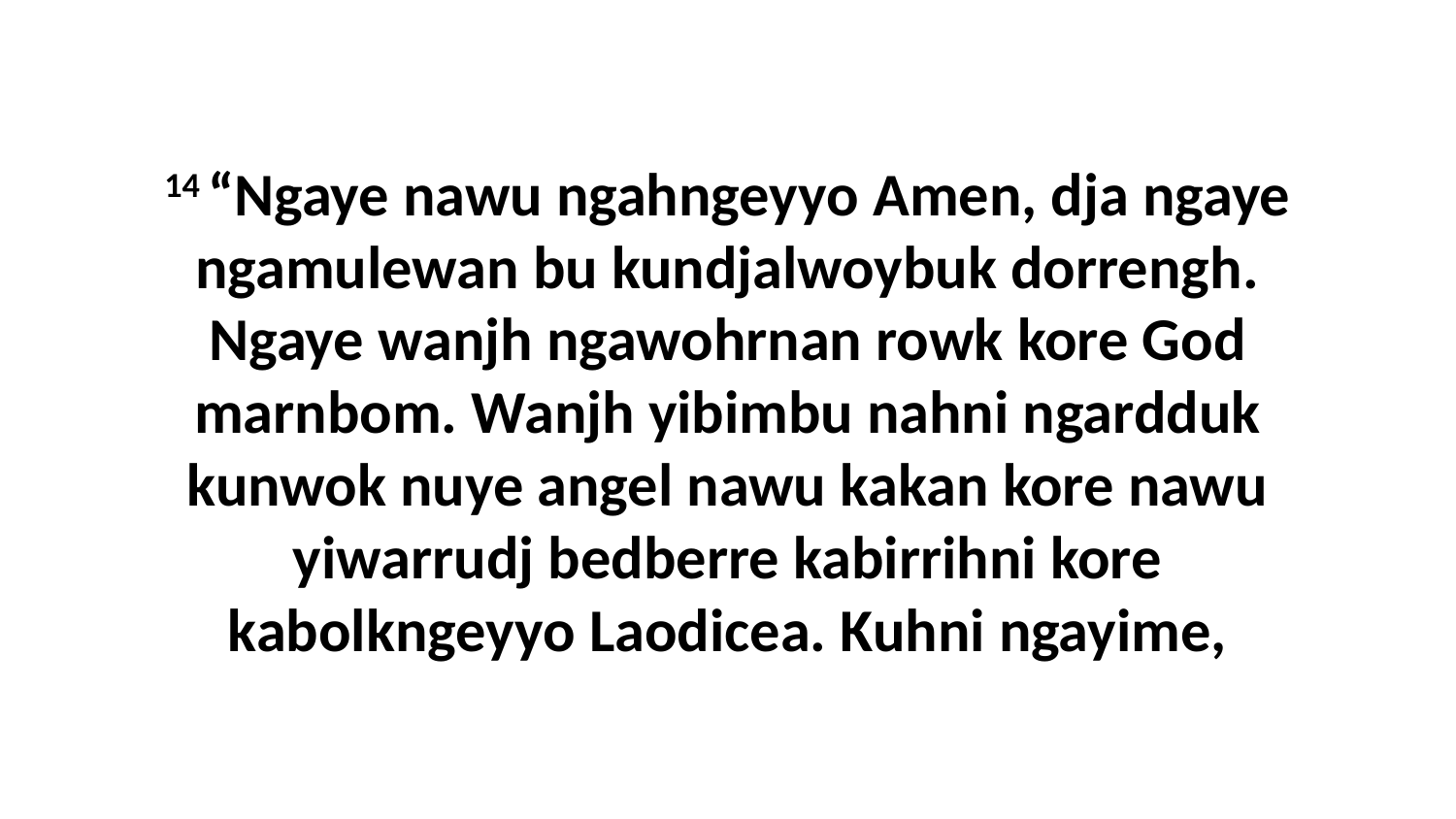

14 “Ngaye nawu ngahngeyyo Amen, dja ngaye ngamulewan bu kundjalwoybuk dorrengh. Ngaye wanjh ngawohrnan rowk kore God marnbom. Wanjh yibimbu nahni ngardduk kunwok nuye angel nawu kakan kore nawu yiwarrudj bedberre kabirrihni kore kabolkngeyyo Laodicea. Kuhni ngayime,